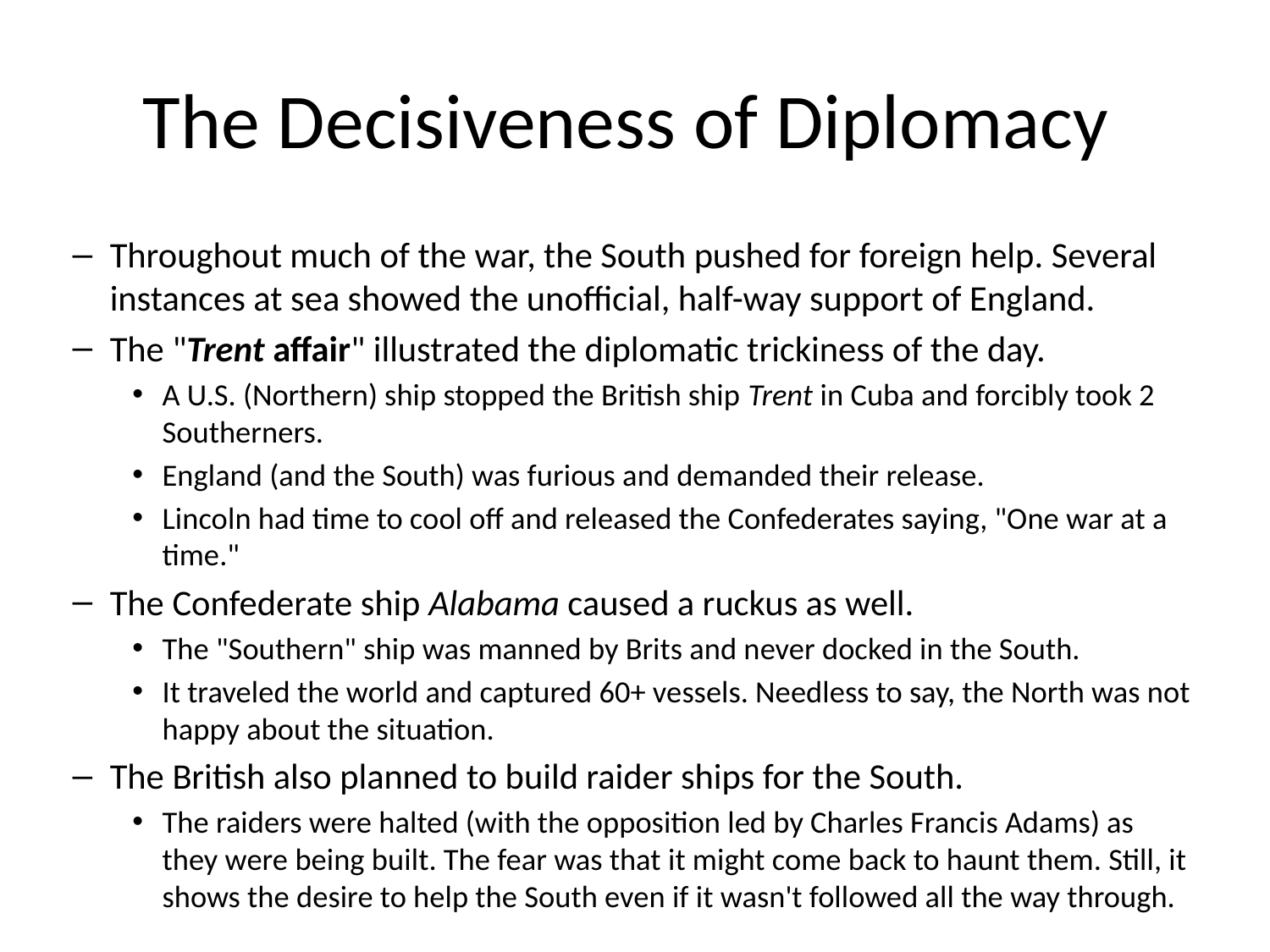

# The Decisiveness of Diplomacy

Throughout much of the war, the South pushed for foreign help. Several instances at sea showed the unofficial, half-way support of England.
The "Trent affair" illustrated the diplomatic trickiness of the day.
A U.S. (Northern) ship stopped the British ship Trent in Cuba and forcibly took 2 Southerners.
England (and the South) was furious and demanded their release.
Lincoln had time to cool off and released the Confederates saying, "One war at a time."
The Confederate ship Alabama caused a ruckus as well.
The "Southern" ship was manned by Brits and never docked in the South.
It traveled the world and captured 60+ vessels. Needless to say, the North was not happy about the situation.
The British also planned to build raider ships for the South.
The raiders were halted (with the opposition led by Charles Francis Adams) as they were being built. The fear was that it might come back to haunt them. Still, it shows the desire to help the South even if it wasn't followed all the way through.